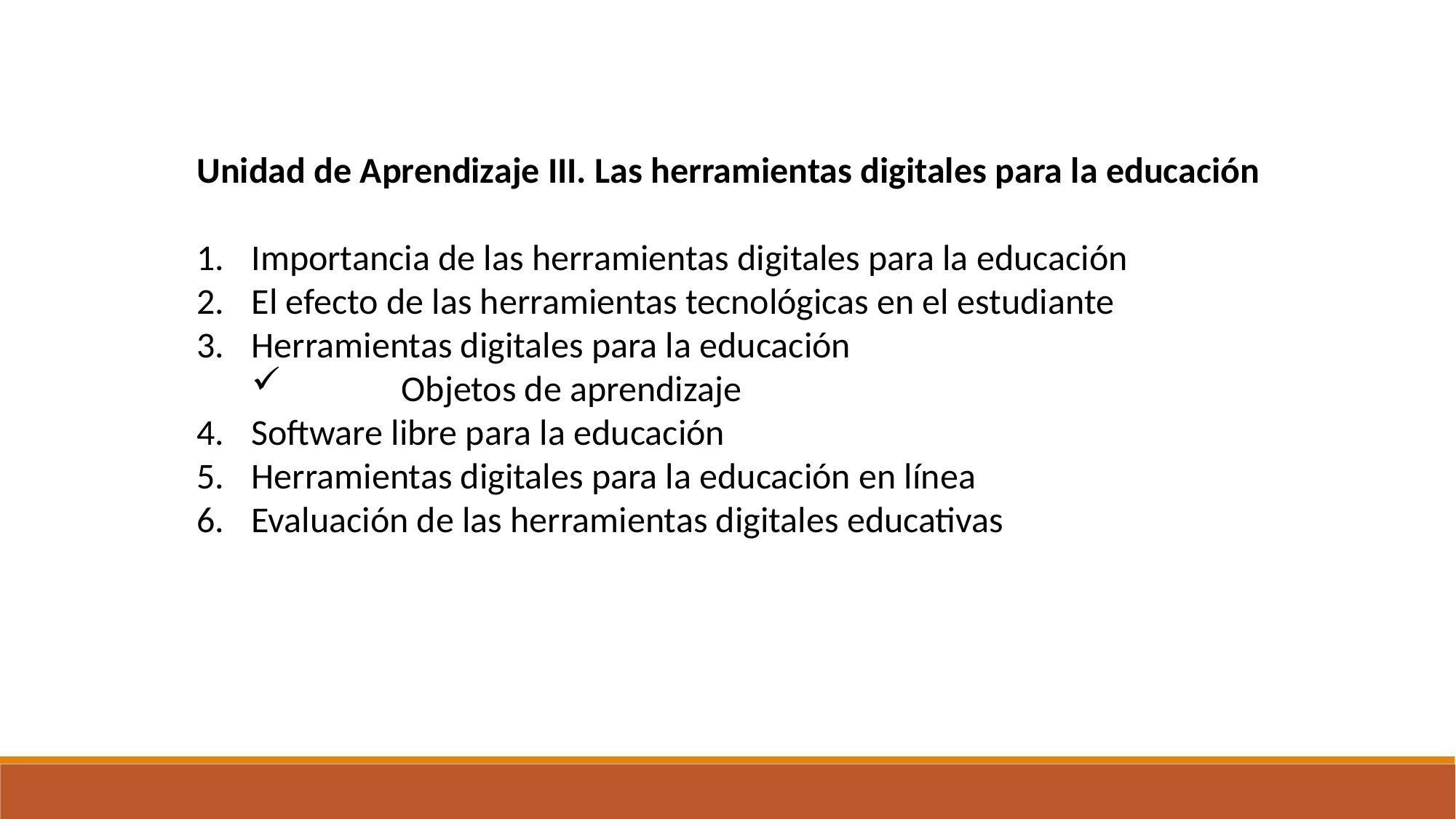

Unidad de Aprendizaje III. Las herramientas digitales para la educación

Importancia de las herramientas digitales para la educación
El efecto de las herramientas tecnológicas en el estudiante
Herramientas digitales para la educación
	Objetos de aprendizaje
Software libre para la educación
Herramientas digitales para la educación en línea
Evaluación de las herramientas digitales educativas